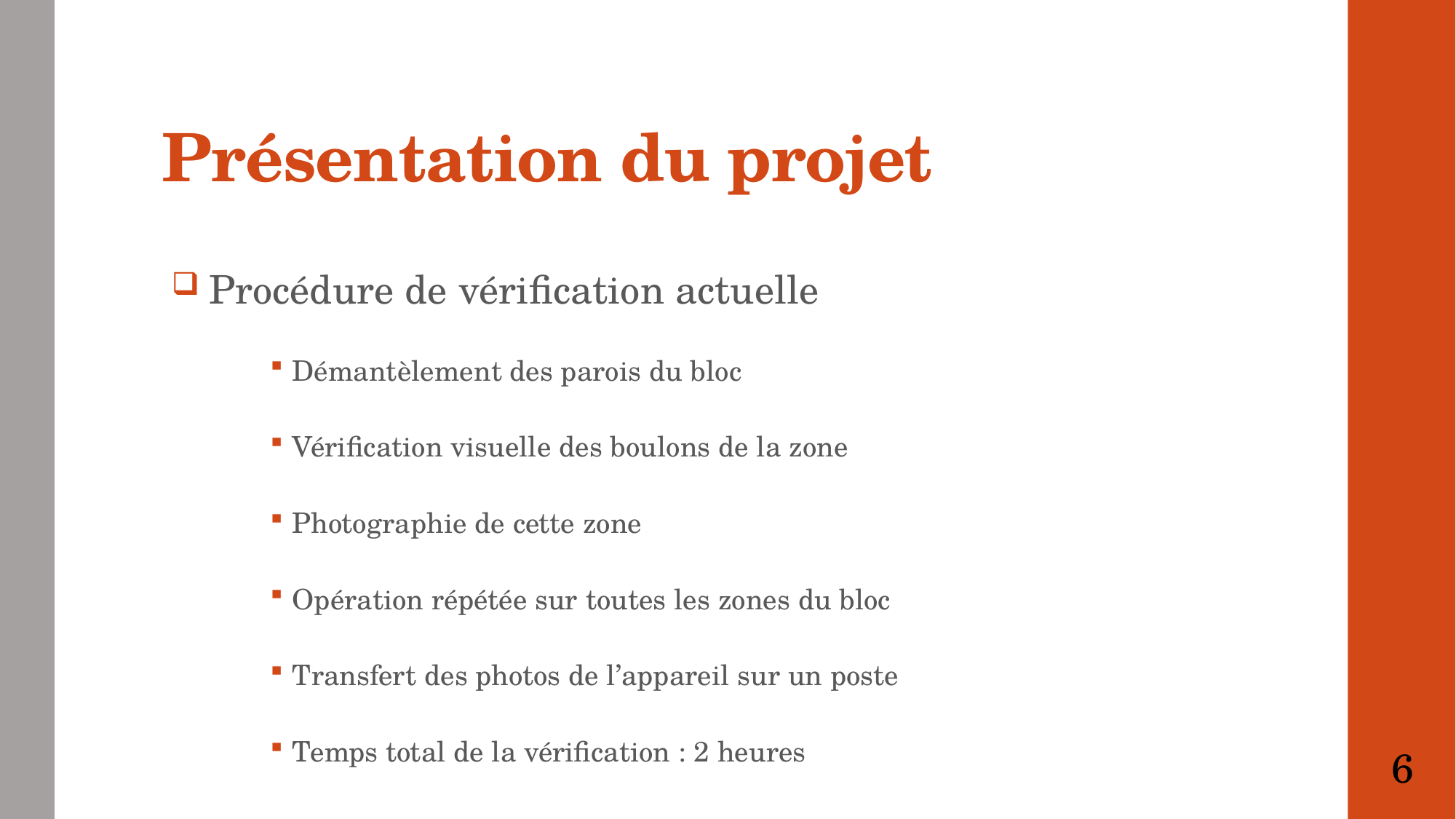

# Présentation du projet
 Procédure de vérification actuelle
Démantèlement des parois du bloc
Vérification visuelle des boulons de la zone
Photographie de cette zone
Opération répétée sur toutes les zones du bloc
Transfert des photos de l’appareil sur un poste
Temps total de la vérification : 2 heures

6